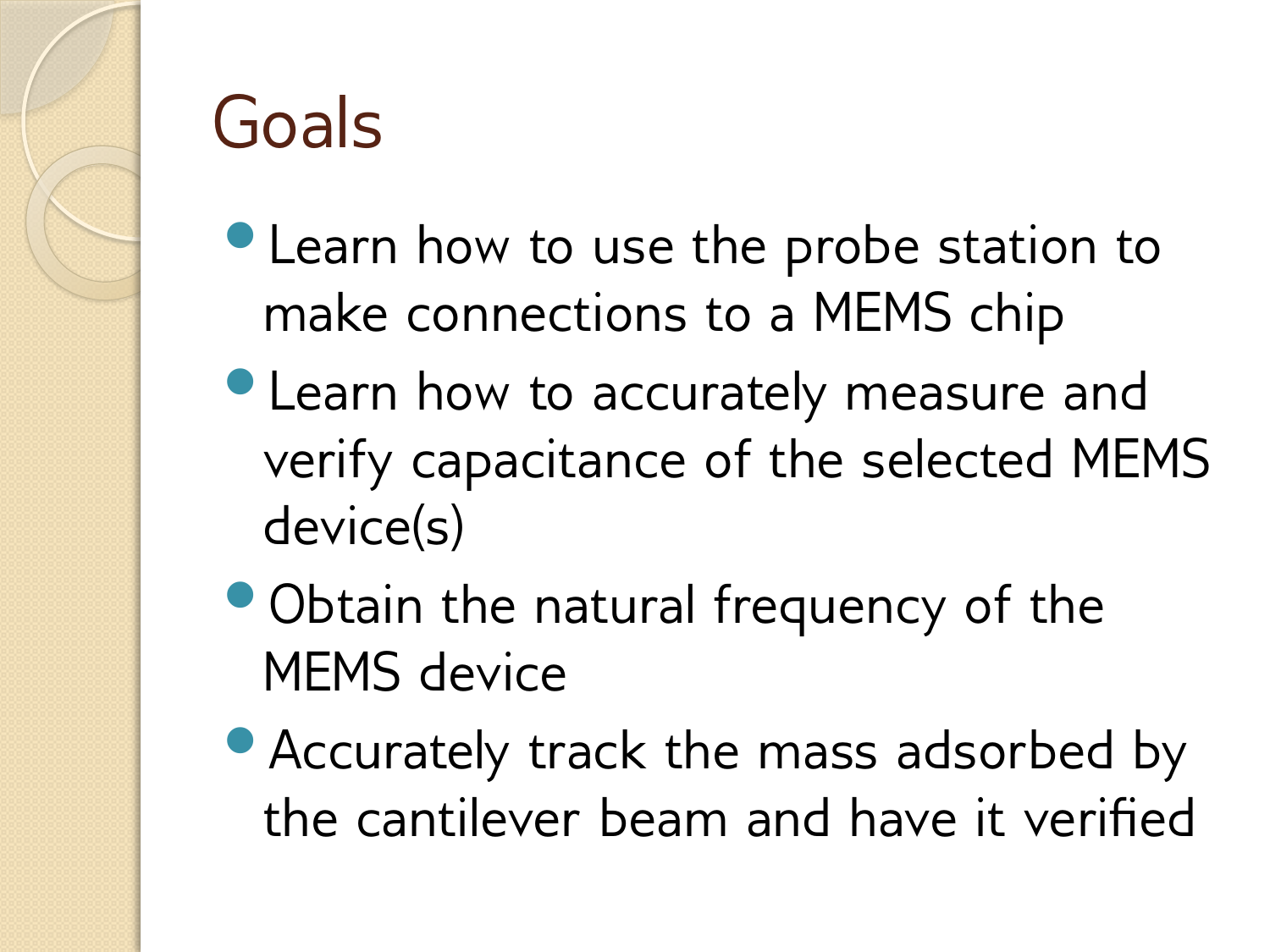

# Goals
Learn how to use the probe station to make connections to a MEMS chip
Learn how to accurately measure and verify capacitance of the selected MEMS device(s)
Obtain the natural frequency of the MEMS device
Accurately track the mass adsorbed by the cantilever beam and have it verified